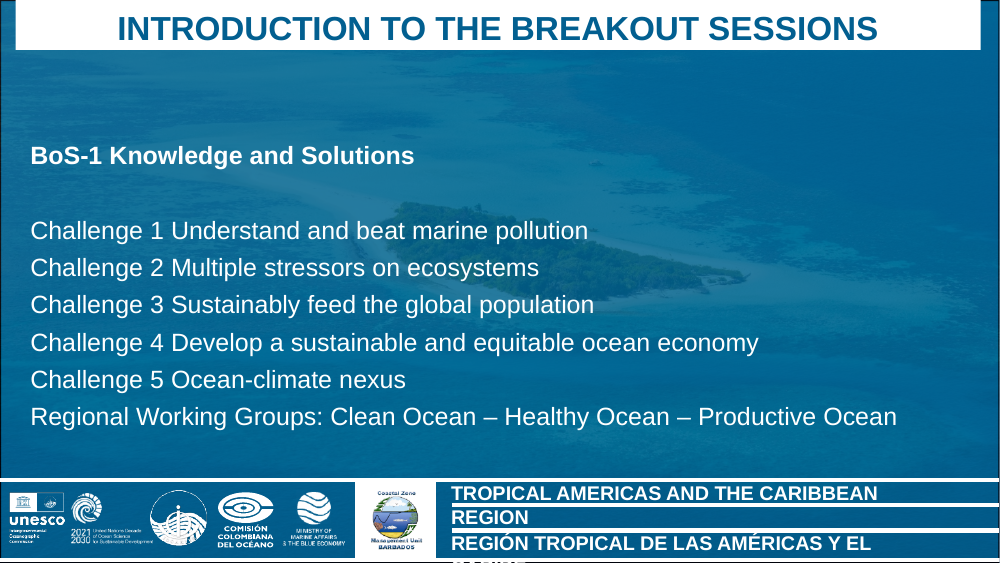

Introduction to the Breakout Sessions

BoS-1 Knowledge and Solutions

Challenge 1 Understand and beat marine pollution
Challenge 2 Multiple stressors on ecosystems
Challenge 3 Sustainably feed the global population
Challenge 4 Develop a sustainable and equitable ocean economy
Challenge 5 Ocean-climate nexus
Regional Working Groups: Clean Ocean – Healthy Ocean – Productive Ocean